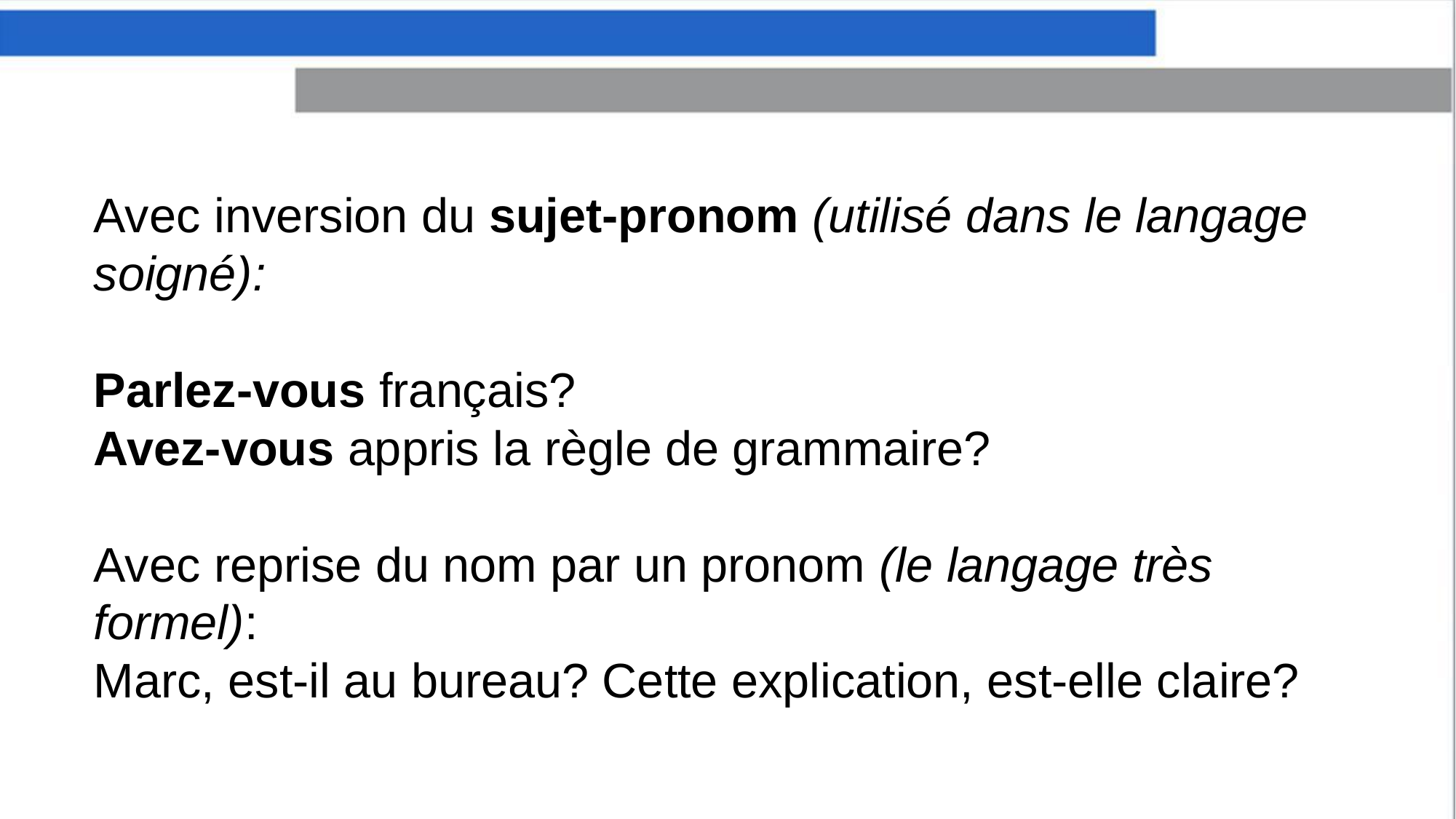

Avec inversion du sujet-pronom (utilisé dans le langage soigné):

Parlez-vous français?
Avez-vous appris la règle de grammaire?

Avec reprise du nom par un pronom (le langage très formel):
Marc, est-il au bureau? Cette explication, est-elle claire?